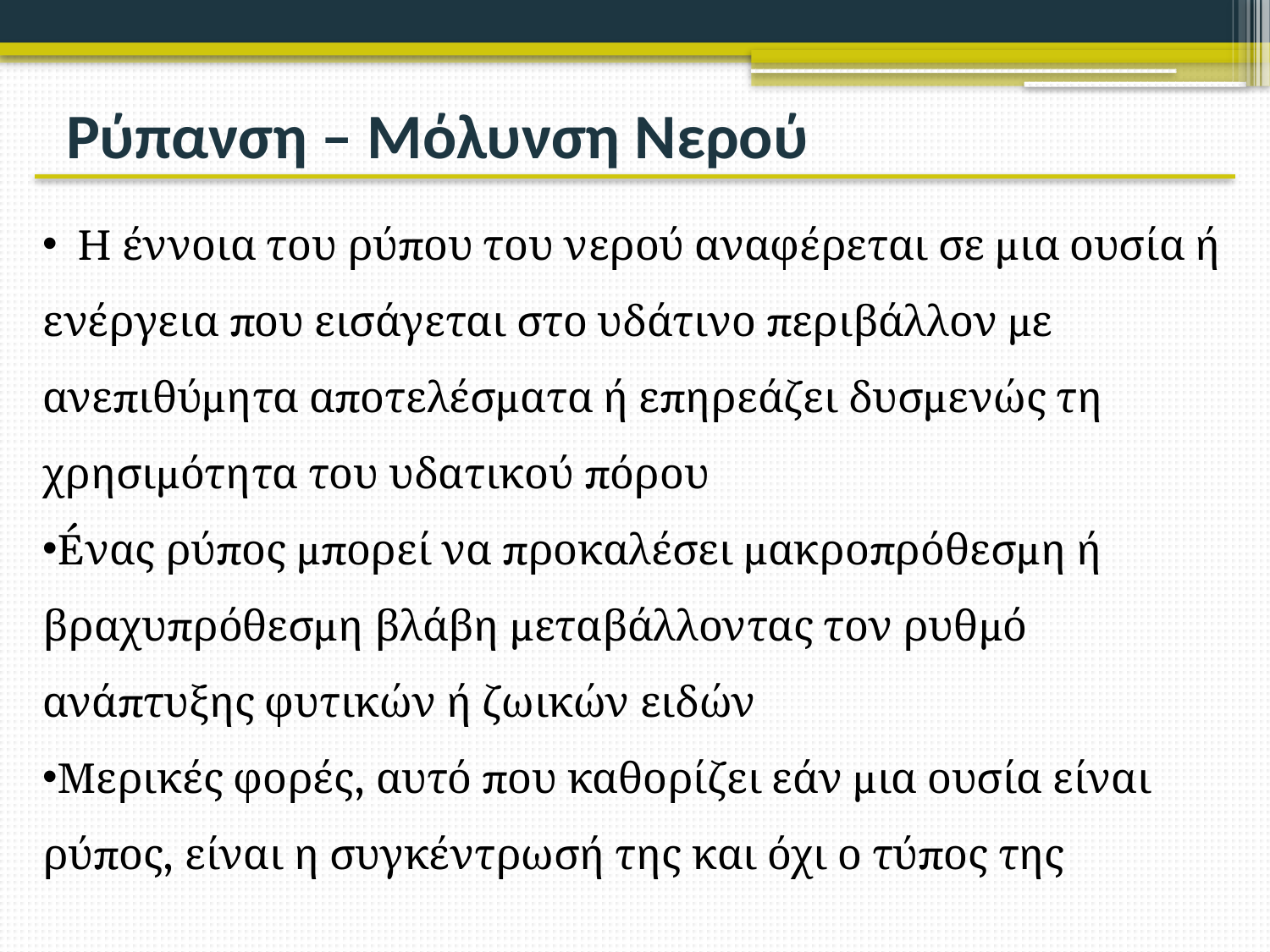

# Ρύπανση – Μόλυνση Νερού
  Η έννοια του ρύπου του νερού αναφέρεται σε μια ουσία ή ενέργεια που εισάγεται στο υδάτινο περιβάλλον με ανεπιθύμητα αποτελέσματα ή επηρεάζει δυσμενώς τη χρησιμότητα του υδατικού πόρου
Ένας ρύπος μπορεί να προκαλέσει μακροπρόθεσμη ή βραχυπρόθεσμη βλάβη μεταβάλλοντας τον ρυθμό ανάπτυξης φυτικών ή ζωικών ειδών
Μερικές φορές, αυτό που καθορίζει εάν μια ουσία είναι ρύπος, είναι η συγκέντρωσή της και όχι ο τύπος της